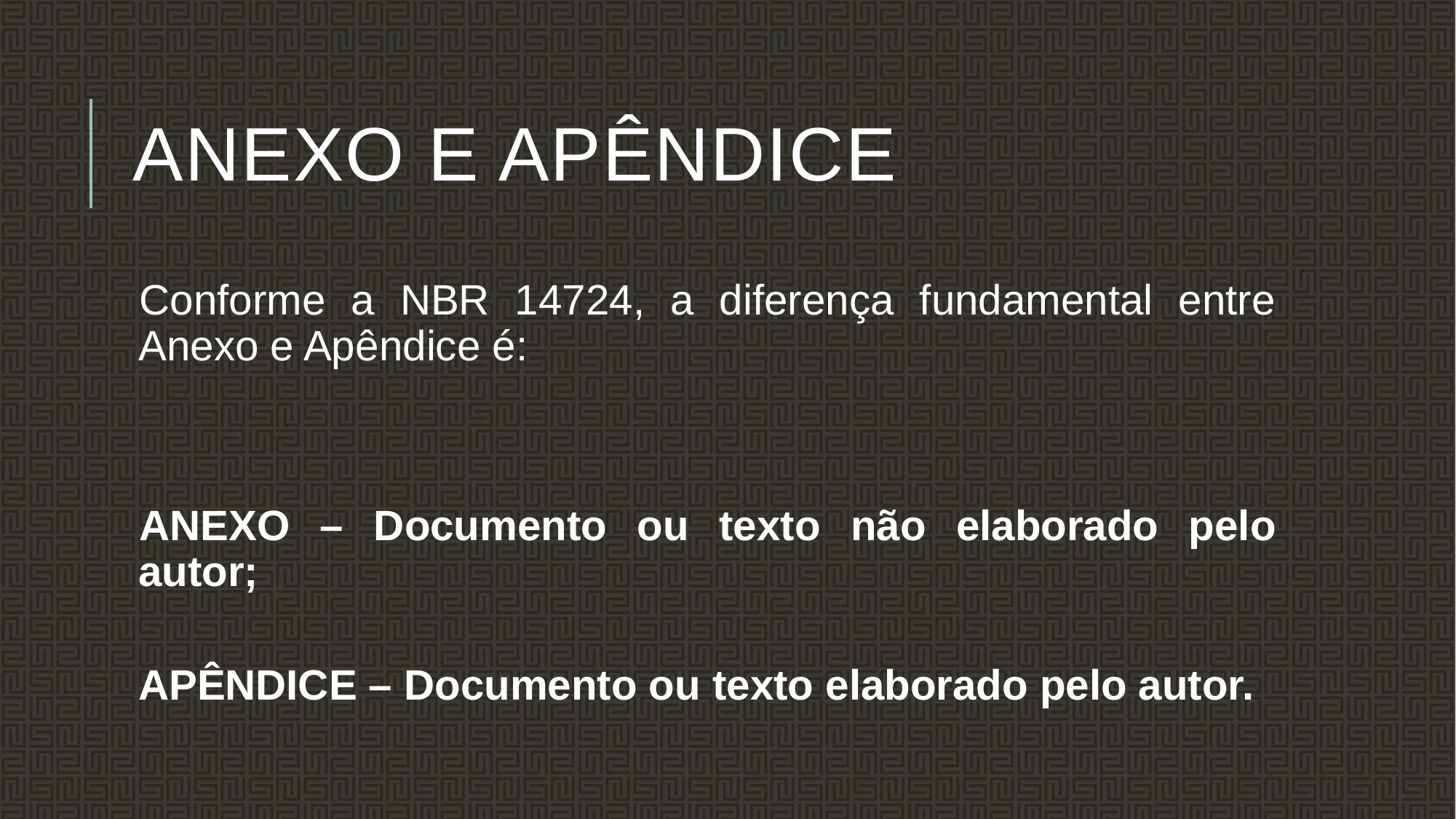

# Anexo E APÊNDICE
Conforme a NBR 14724, a diferença fundamental entre Anexo e Apêndice é:

ANEXO – Documento ou texto não elaborado pelo autor;
APÊNDICE – Documento ou texto elaborado pelo autor.